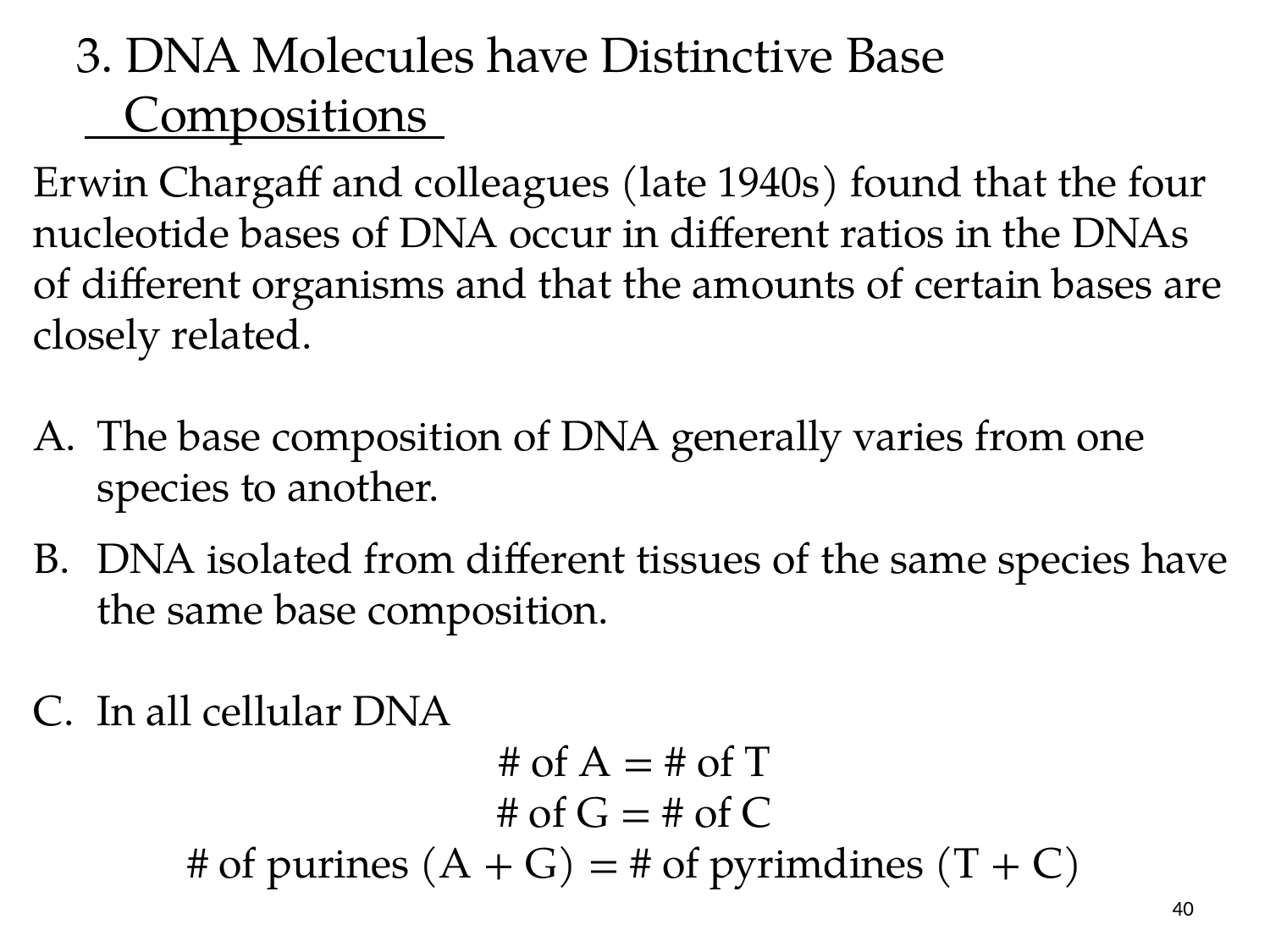

# 3. DNA Molecules have Distinctive Base Compositions
Erwin Chargaff and colleagues (late 1940s) found that the four nucleotide bases of DNA occur in different ratios in the DNAs of different organisms and that the amounts of certain bases are closely related.

The base composition of DNA generally varies from one species to another.

DNA isolated from different tissues of the same species have the same base composition.

In all cellular DNA
# of A = # of T
# of G = # of C
# of purines (A + G) = # of pyrimdines (T + C)

40